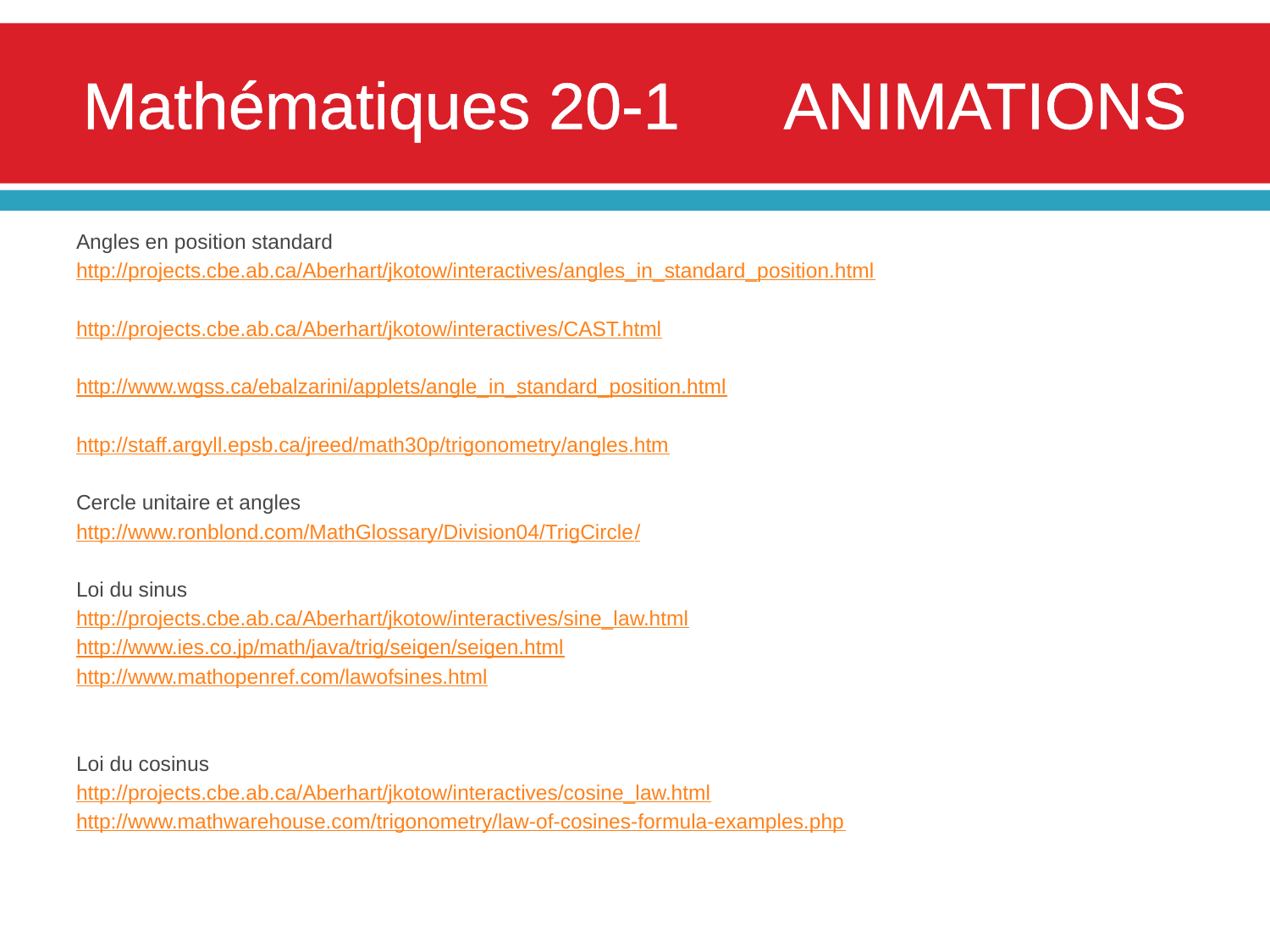

# Mathématiques 20-1  	ANIMATIONS
Angles en position standard
http://projects.cbe.ab.ca/Aberhart/jkotow/interactives/angles_in_standard_position.html

http://projects.cbe.ab.ca/Aberhart/jkotow/interactives/CAST.html

http://www.wgss.ca/ebalzarini/applets/angle_in_standard_position.html

http://staff.argyll.epsb.ca/jreed/math30p/trigonometry/angles.htm

Cercle unitaire et angles
http://www.ronblond.com/MathGlossary/Division04/TrigCircle/

Loi du sinus
http://projects.cbe.ab.ca/Aberhart/jkotow/interactives/sine_law.html
http://www.ies.co.jp/math/java/trig/seigen/seigen.html
http://www.mathopenref.com/lawofsines.html

Loi du cosinus
http://projects.cbe.ab.ca/Aberhart/jkotow/interactives/cosine_law.html
http://www.mathwarehouse.com/trigonometry/law-of-cosines-formula-examples.php